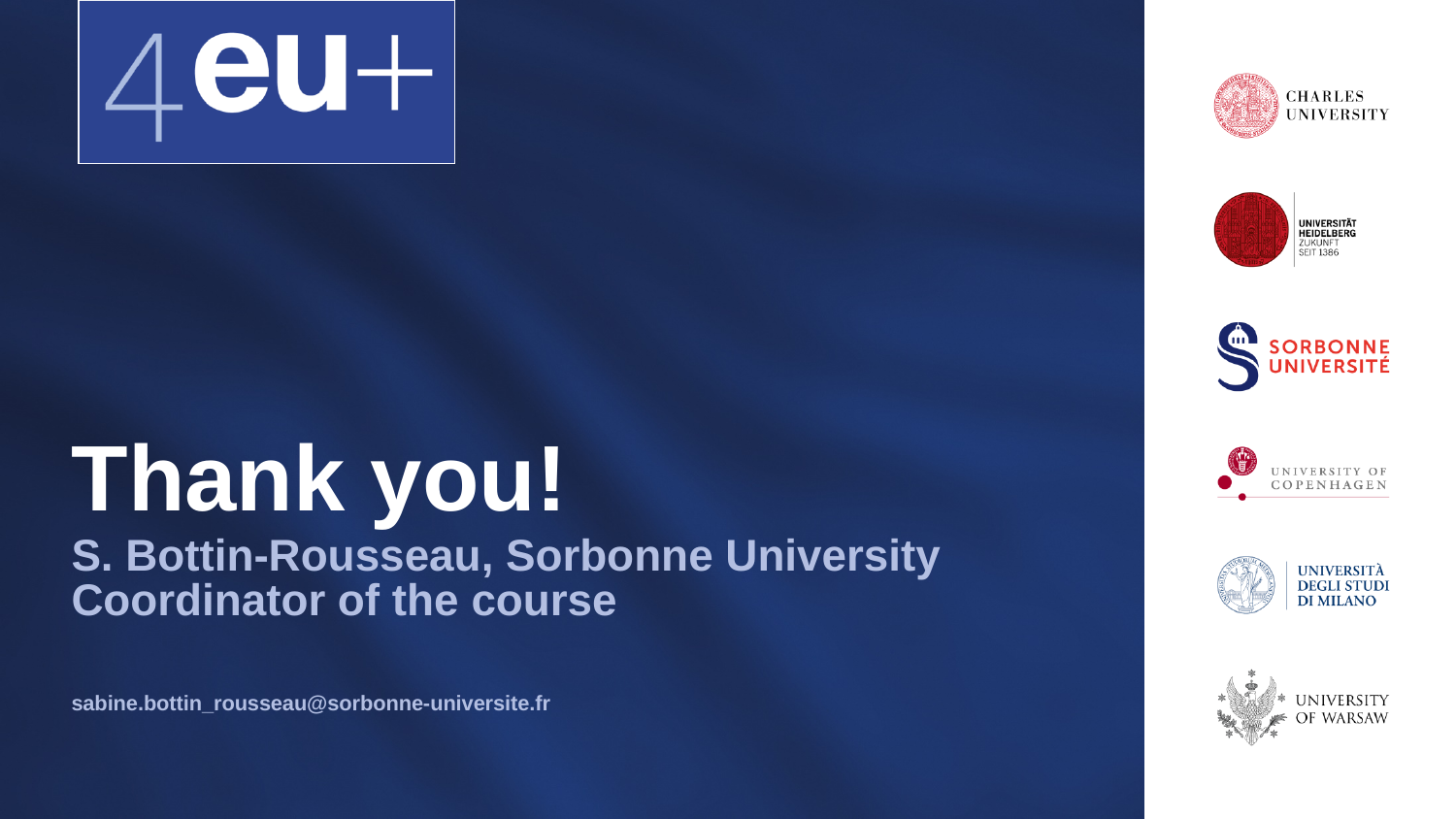

# Thank you!
S. Bottin-Rousseau, Sorbonne University
Coordinator of the course

sabine.bottin_rousseau@sorbonne-universite.fr